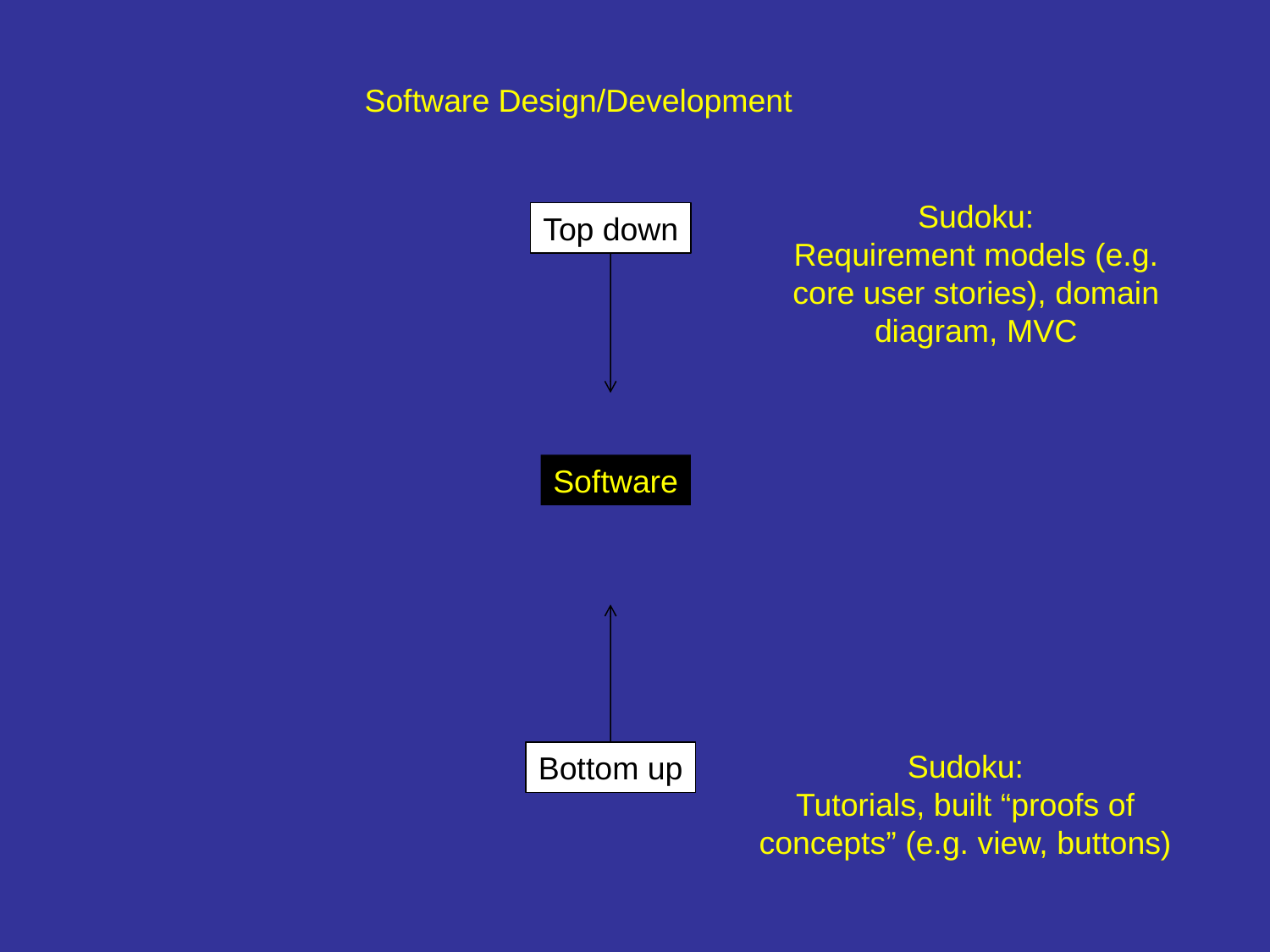

Software Design/Development
Sudoku:
Requirement models (e.g. core user stories), domain diagram, MVC
Top down
Software
Sudoku:
Tutorials, built “proofs of concepts” (e.g. view, buttons)
Bottom up